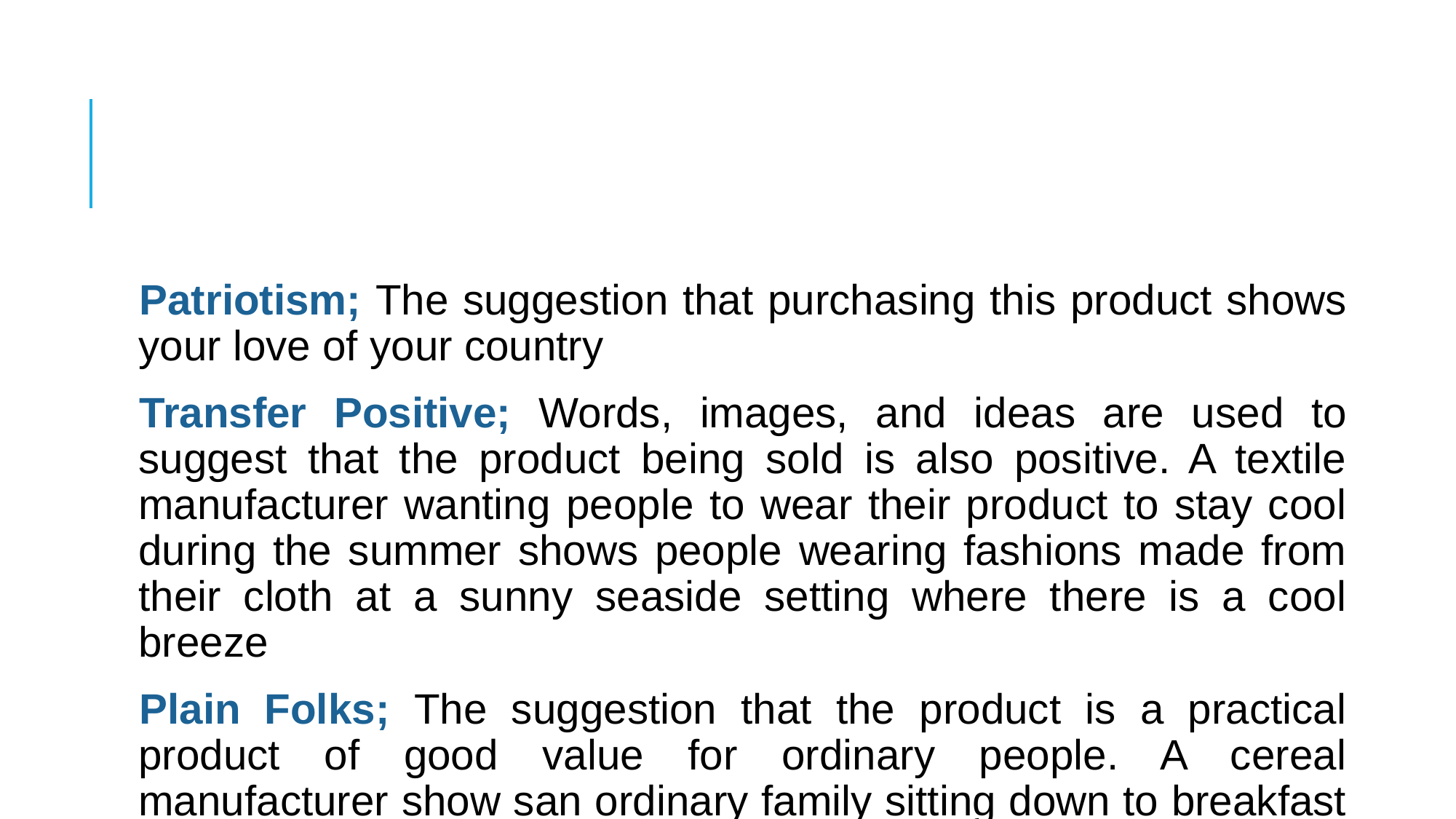

#
Patriotism; The suggestion that purchasing this product shows your love of your country
Transfer Positive; Words, images, and ideas are used to suggest that the product being sold is also positive. A textile manufacturer wanting people to wear their product to stay cool during the summer shows people wearing fashions made from their cloth at a sunny seaside setting where there is a cool breeze
Plain Folks; The suggestion that the product is a practical product of good value for ordinary people. A cereal manufacturer show san ordinary family sitting down to breakfast and enjoying their product.